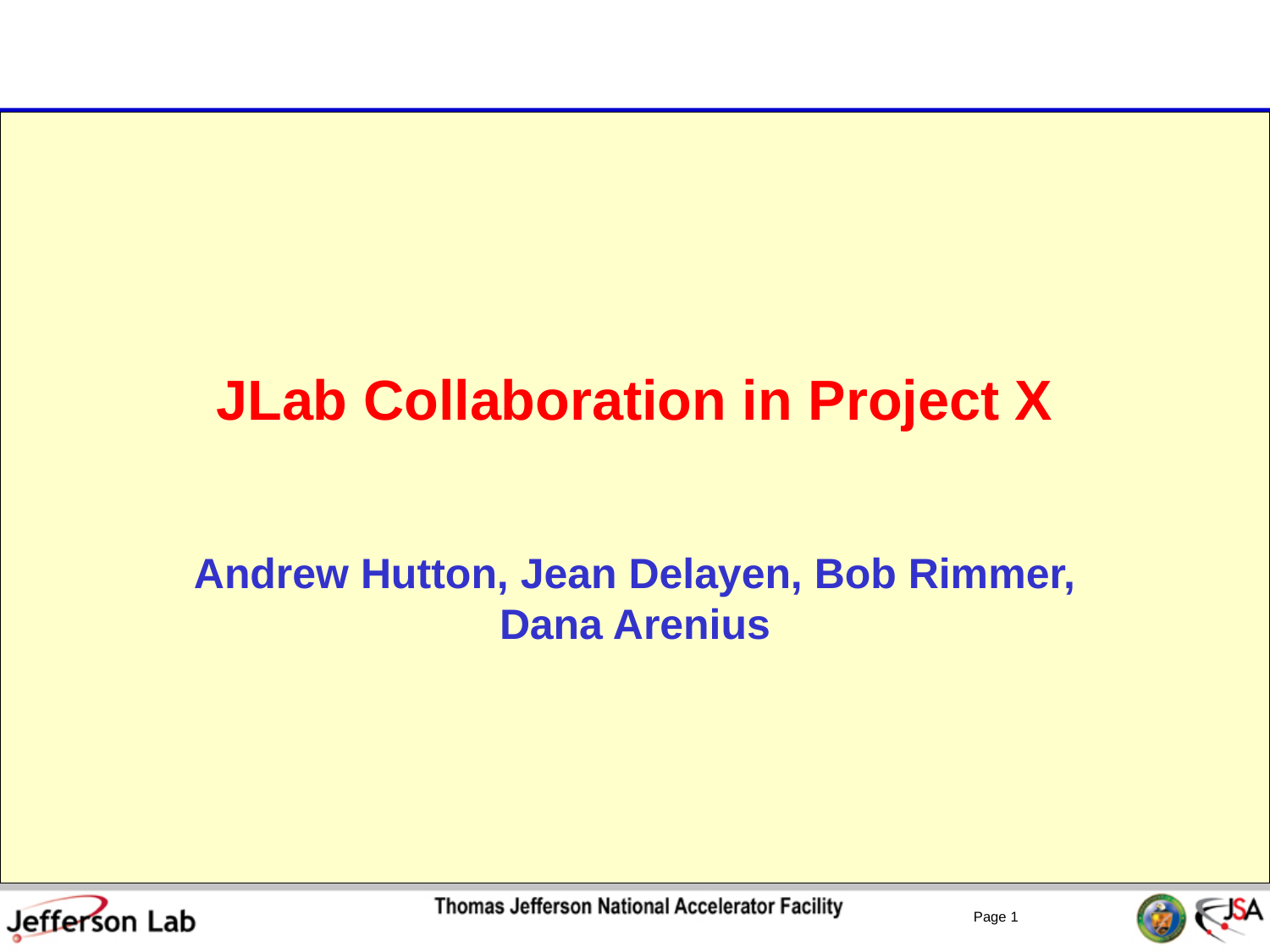

# JLab Collaboration in Project X
Andrew Hutton, Jean Delayen, Bob Rimmer, Dana Arenius